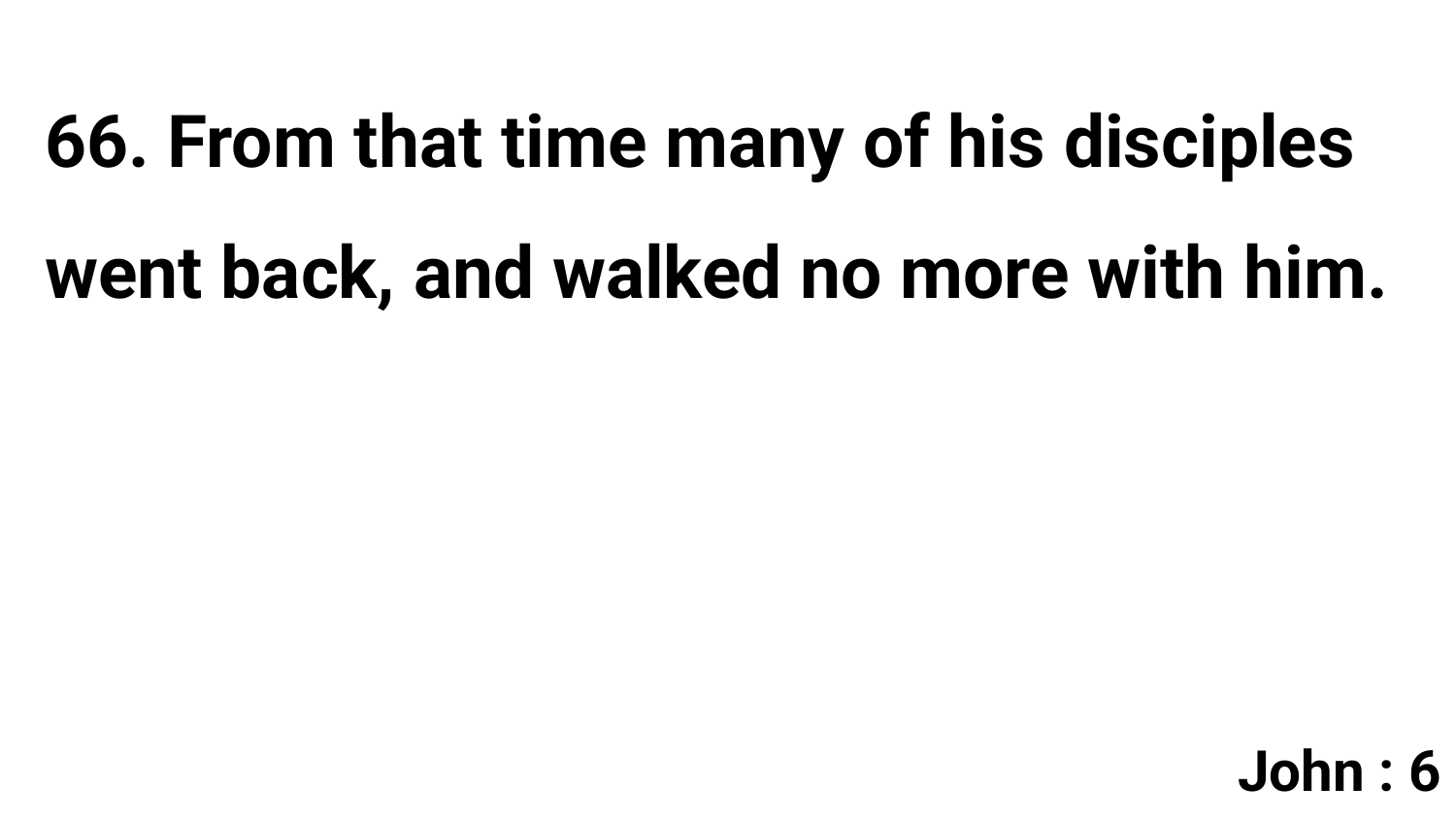

66. From that time many of his disciples went back, and walked no more with him.
John : 6